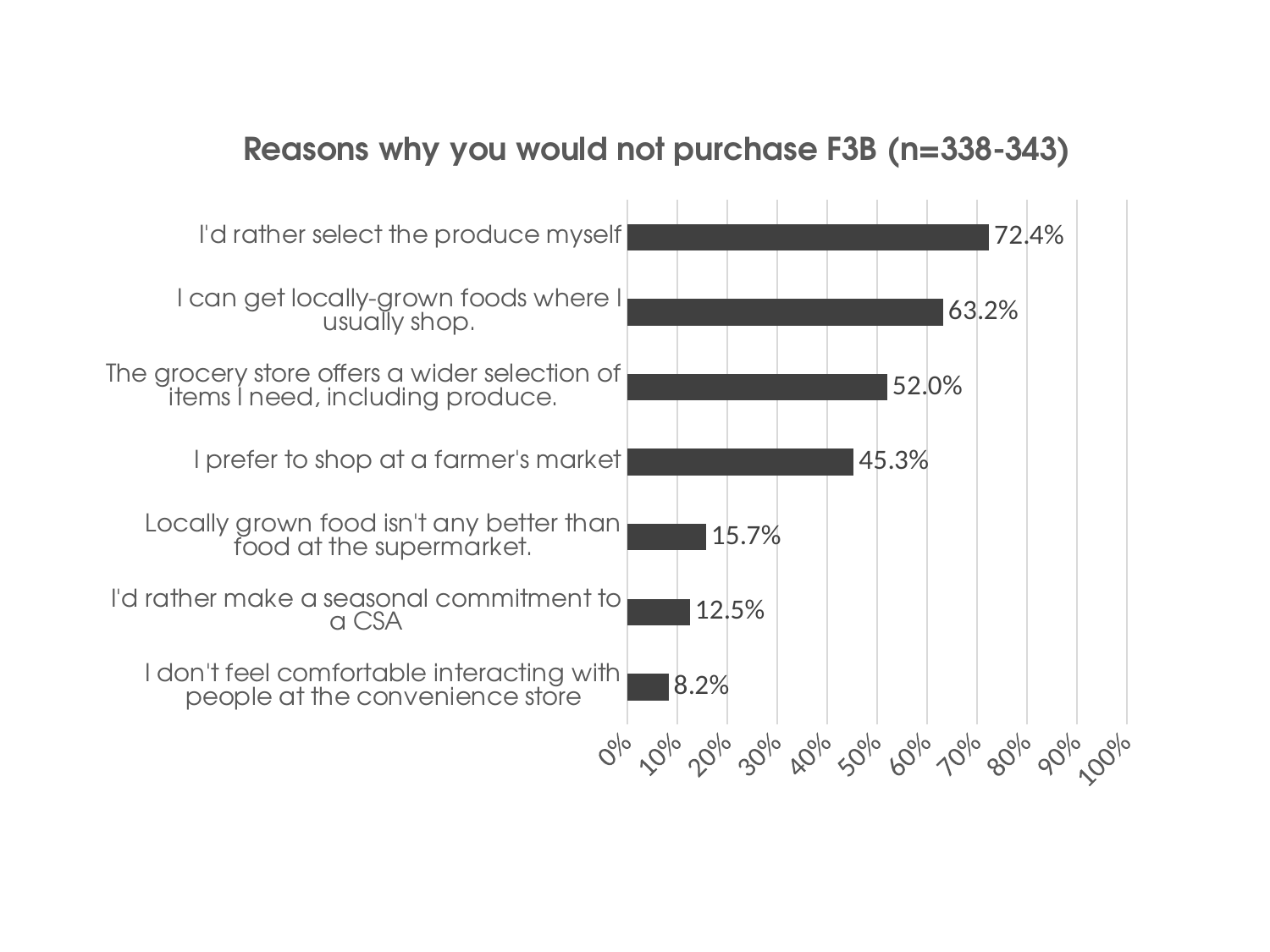

### Chart: Reasons why you would not purchase F3B (n=338-343)

| Category | Agree, somewhat & strongly |
|---|---|
| I don't feel comfortable interacting with people at the convenience store | 0.08199999999999999 |
| I'd rather make a seasonal commitment to a CSA | 0.125 |
| Locally grown food isn't any better than food at the supermarket. | 0.157 |
| I prefer to shop at a farmer's market | 0.453 |
| The grocery store offers a wider selection of items I need, including produce. | 0.52 |
| I can get locally-grown foods where I usually shop. | 0.632 |
| I'd rather select the produce myself | 0.724 |